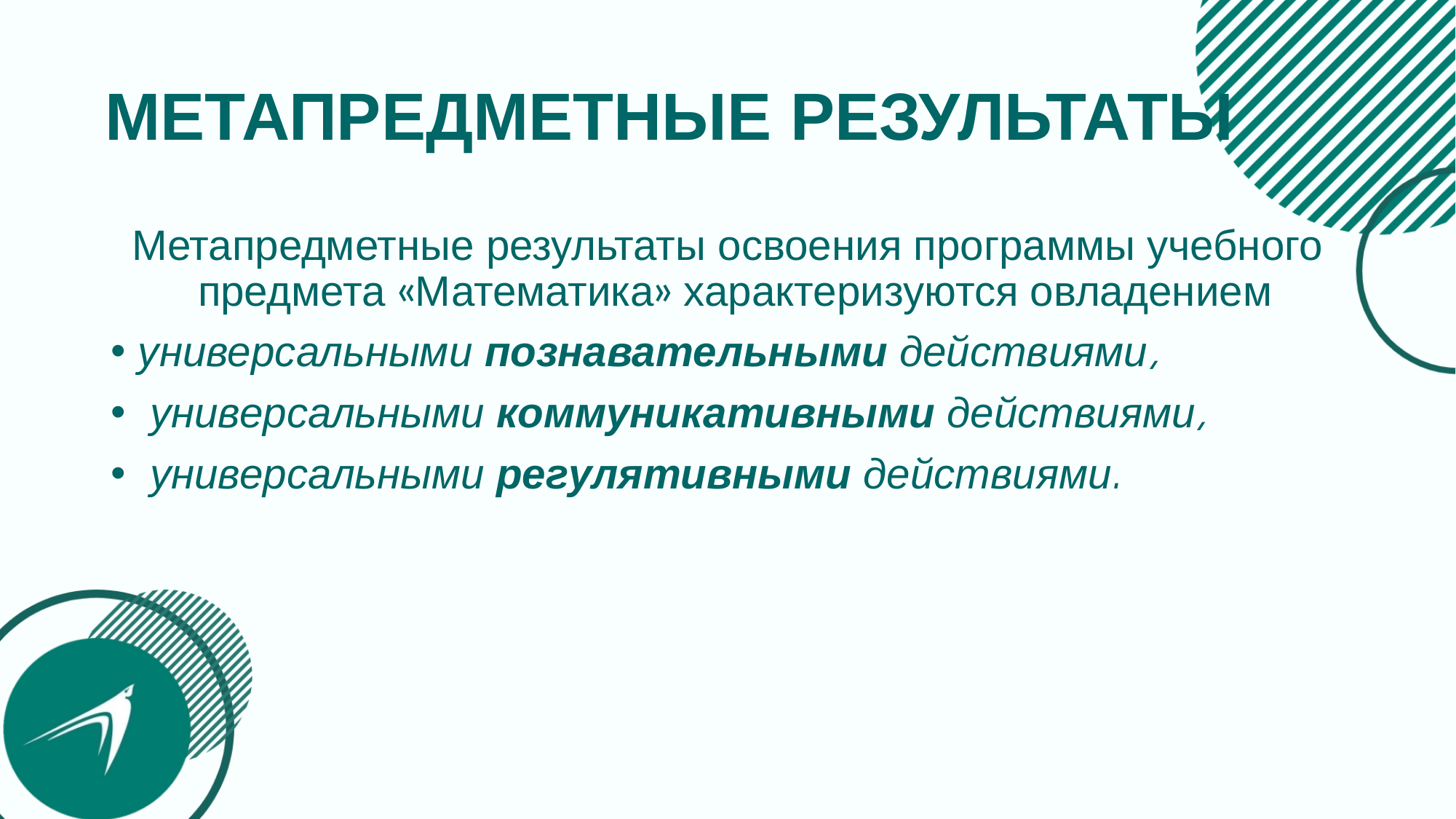

# МЕТАПРЕДМЕТНЫЕ РЕЗУЛЬТАТЫ

Метапредметные результаты освоения программы учебного предмета «Математика» характеризуются овладением
универсальными познавательными действиями,
 универсальными коммуникативными действиями,
 универсальными регулятивными действиями.